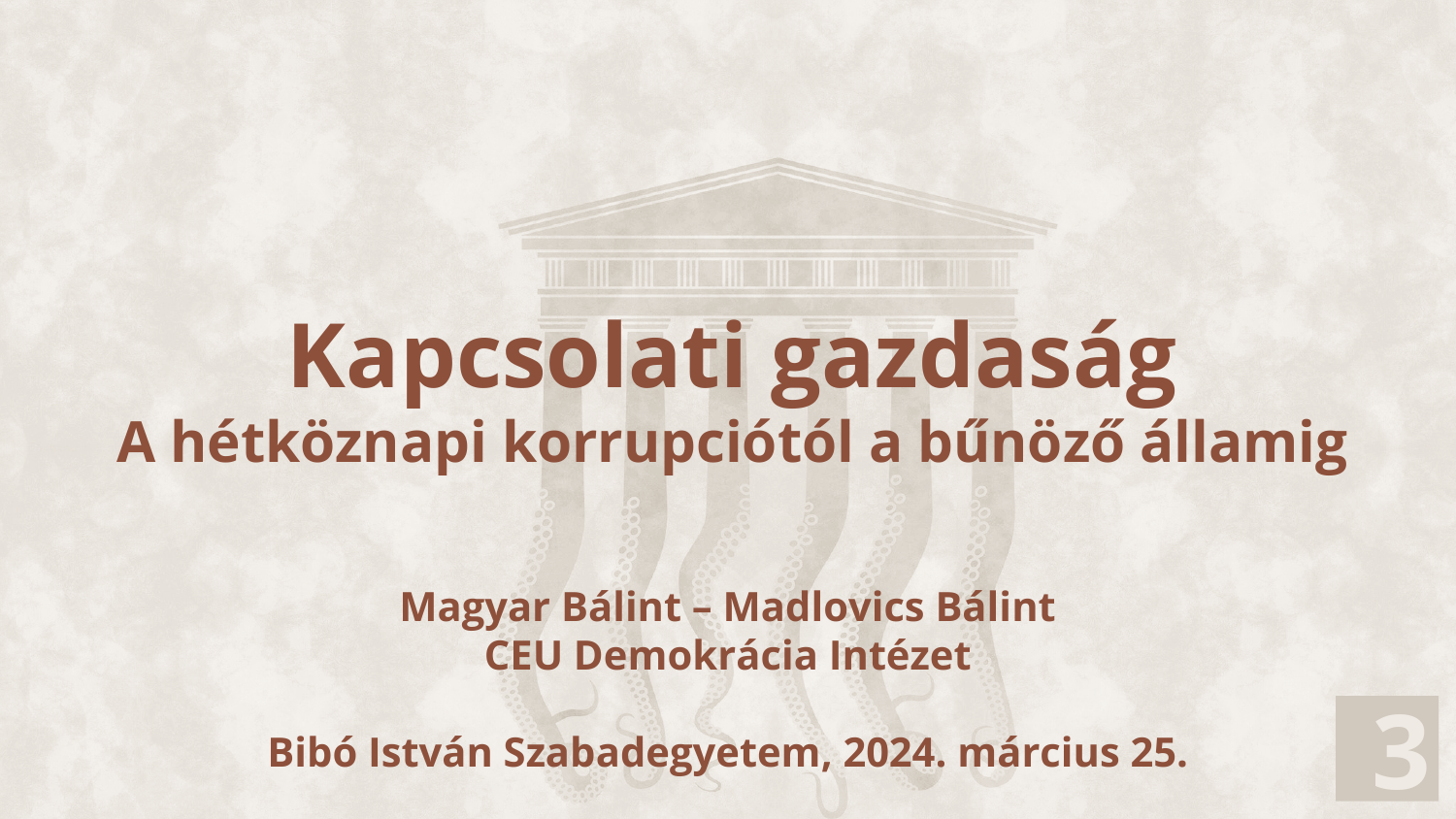

Kapcsolati gazdaság
A hétköznapi korrupciótól a bűnöző államig

Magyar Bálint – Madlovics Bálint
CEU Demokrácia Intézet

Bibó István Szabadegyetem, 2024. március 25.
3